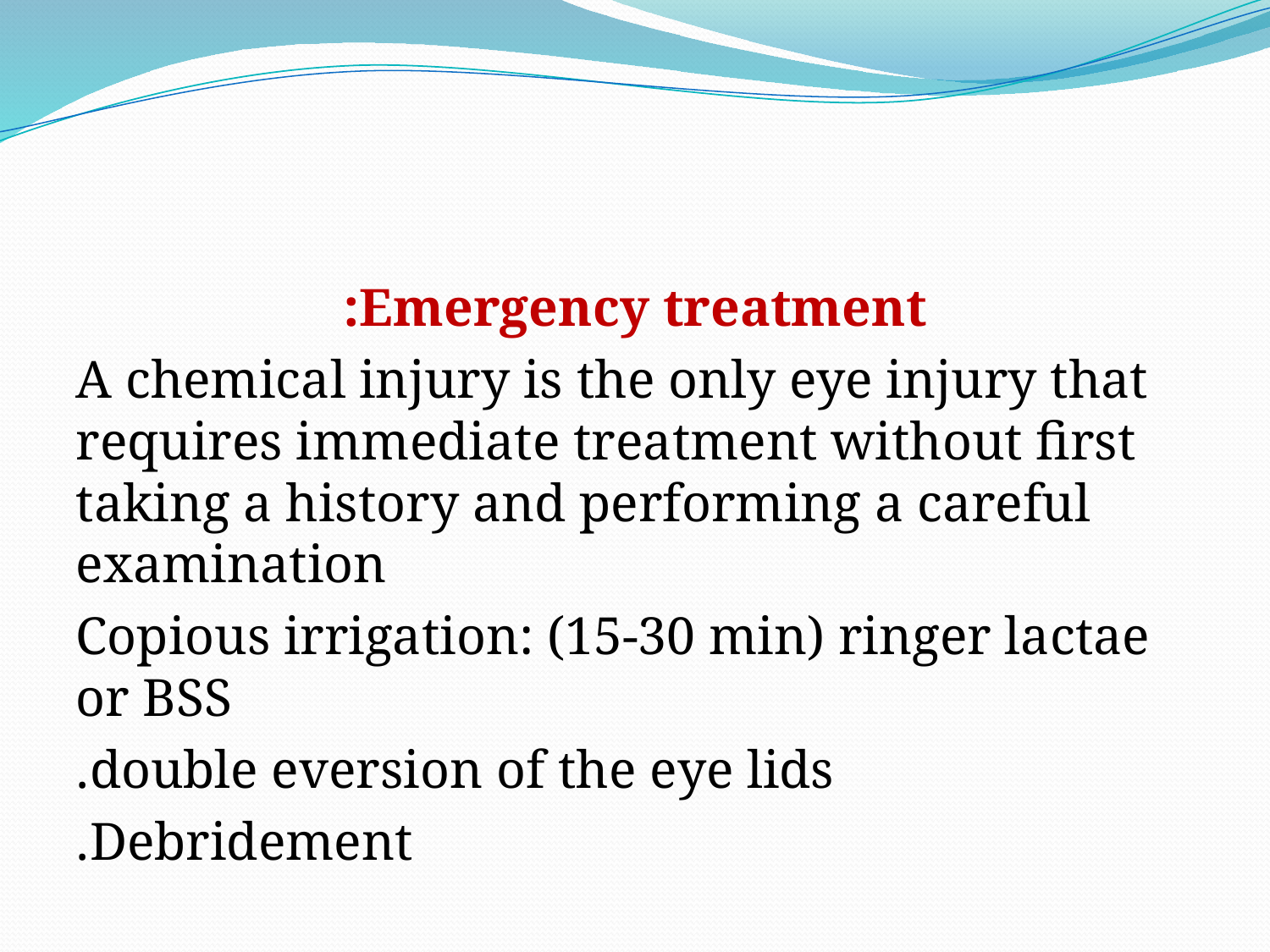

Emergency treatment:
A chemical injury is the only eye injury that requires immediate treatment without first taking a history and performing a careful examination
Copious irrigation: (15-30 min) ringer lactae or BSS
double eversion of the eye lids.
Debridement.